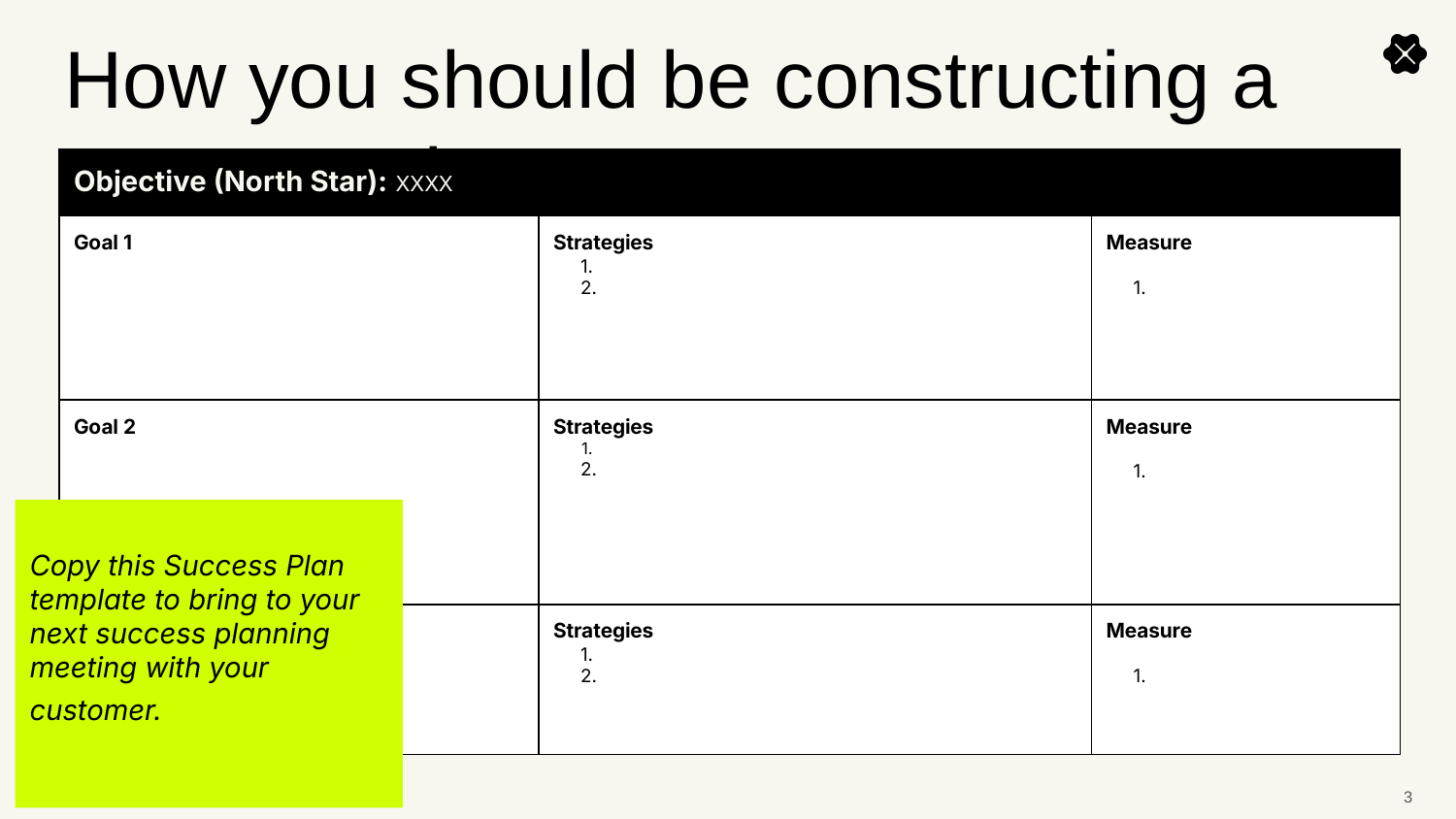

# How you should be constructing a success plan
| Objective (North Star): XXXX |  |  |
| --- | --- | --- |
| Goal 1 | Strategies | Measure |
| Goal 2 | Strategies | Measure |
| Goal 3 | Strategies | Measure |

Copy this Success Plan template to bring to your next success planning meeting with your customer.
3